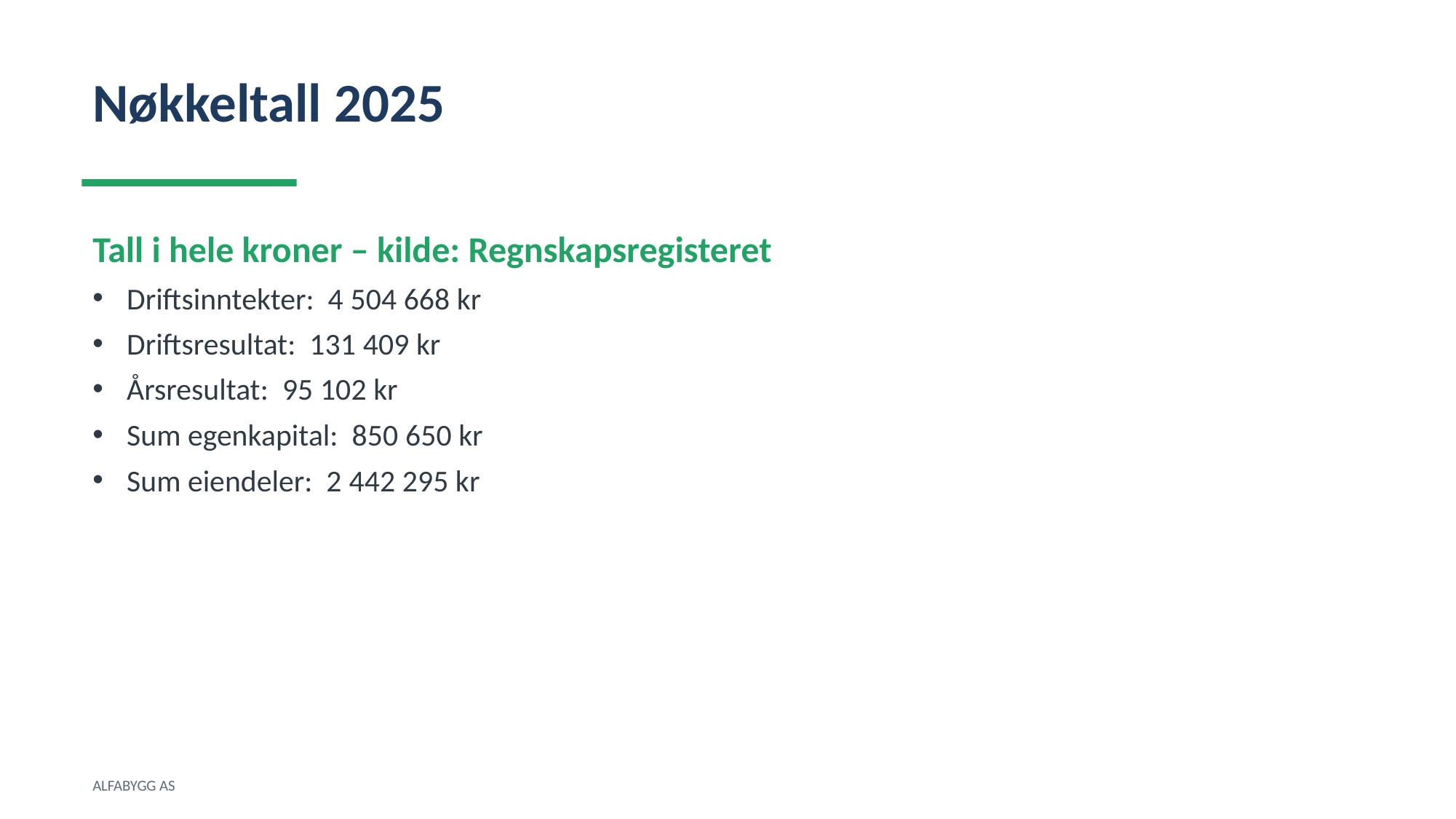

Nøkkeltall 2025

Tall i hele kroner – kilde: Regnskapsregisteret
Driftsinntekter:  4 504 668 kr
Driftsresultat:  131 409 kr
Årsresultat:  95 102 kr
Sum egenkapital:  850 650 kr
Sum eiendeler:  2 442 295 kr
ALFABYGG AS